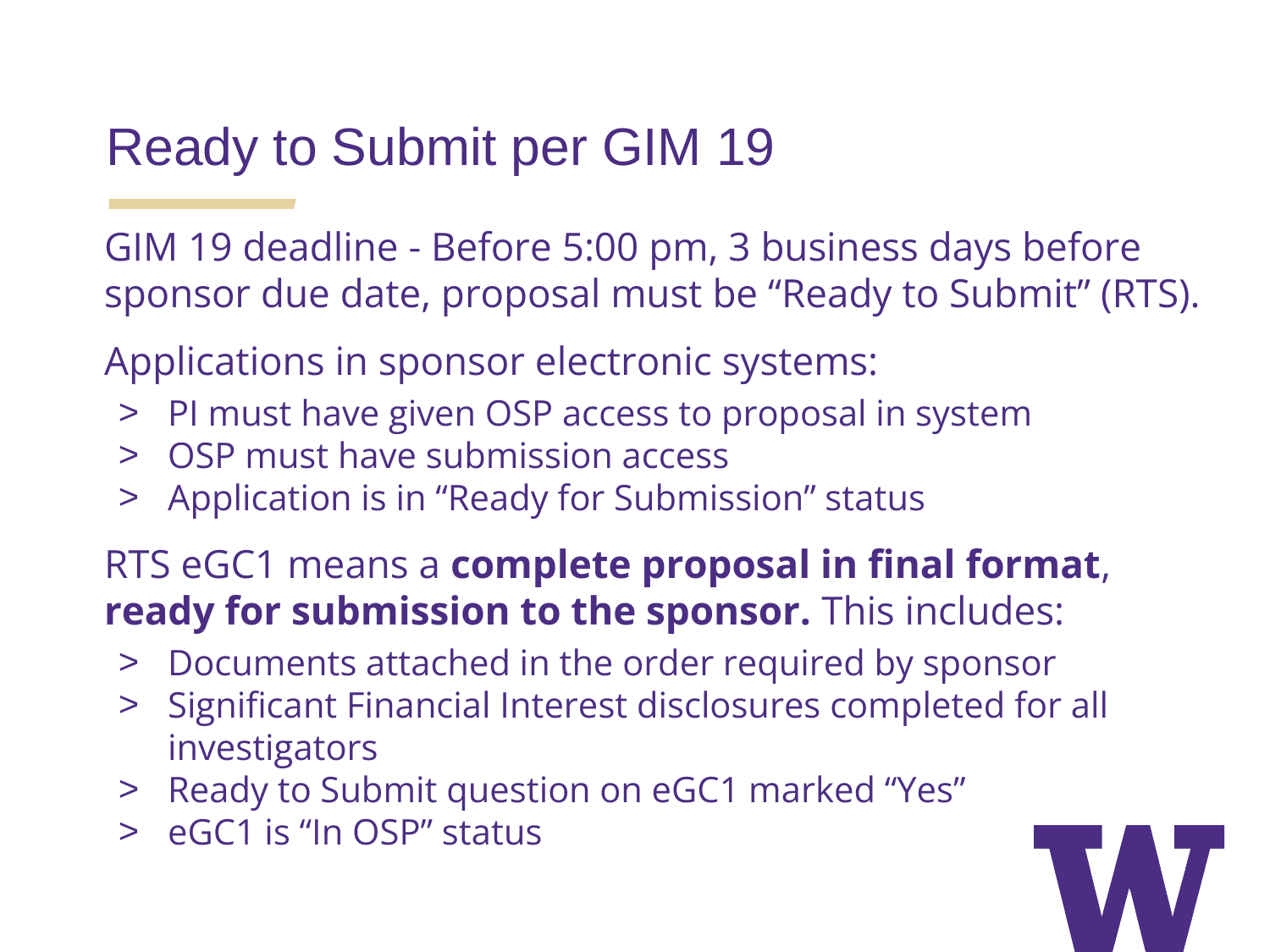

Ready to Submit per GIM 19
GIM 19 deadline - Before 5:00 pm, 3 business days before sponsor due date, proposal must be “Ready to Submit” (RTS).
Applications in sponsor electronic systems:
PI must have given OSP access to proposal in system
OSP must have submission access
Application is in “Ready for Submission” status
RTS eGC1 means a complete proposal in final format, ready for submission to the sponsor. This includes:
Documents attached in the order required by sponsor
Significant Financial Interest disclosures completed for all investigators
Ready to Submit question on eGC1 marked “Yes”
eGC1 is “In OSP” status